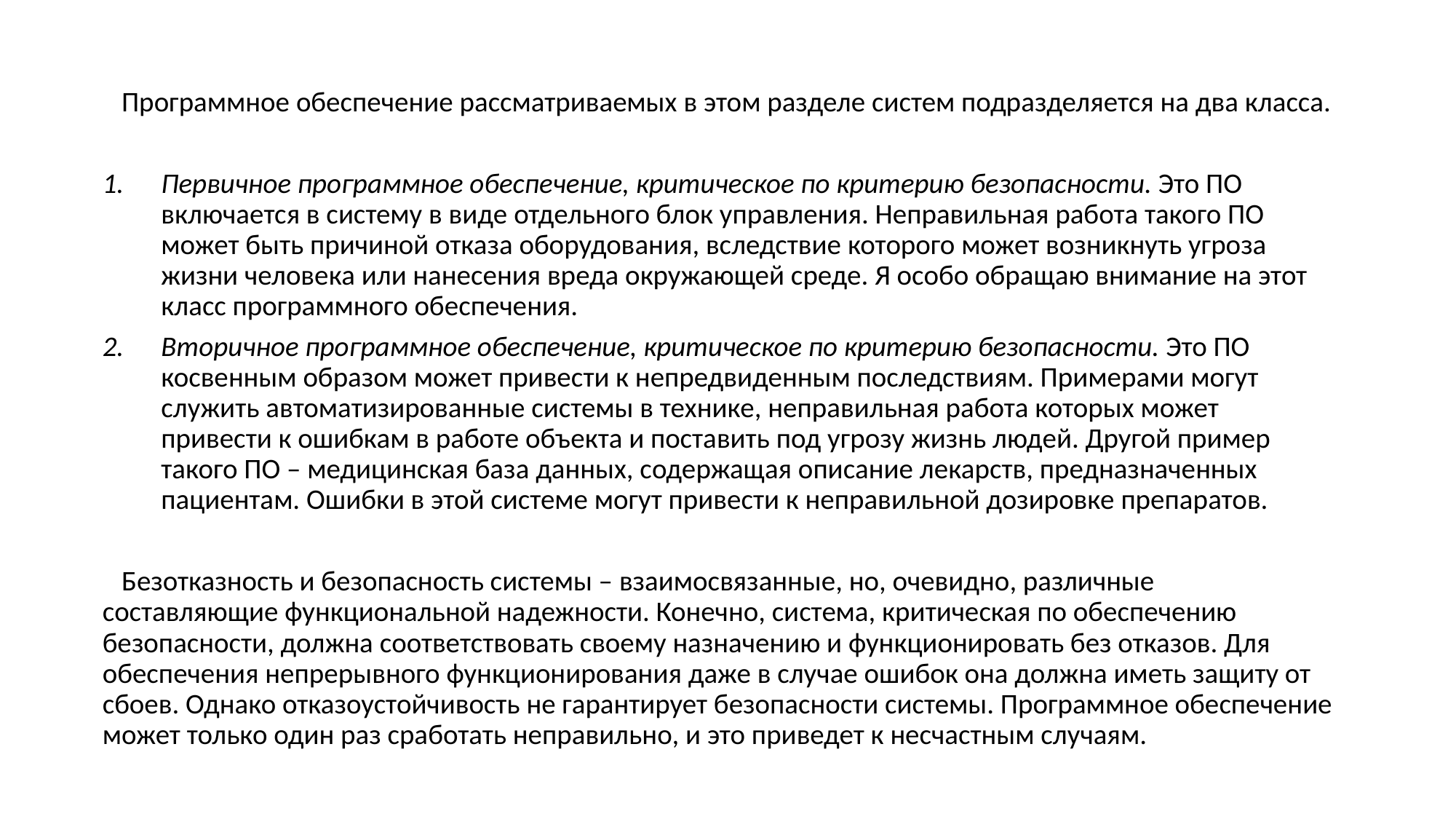

Программное обеспечение рассматриваемых в этом разделе систем подразделяется на два класса.

Первичное программное обеспечение, критическое по критерию безопасности. Это ПО включается в систему в виде отдельного блок управления. Неправильная работа такого ПО может быть причиной отказа оборудования, вследствие которого может возникнуть угроза жизни человека или нанесения вреда окружающей среде. Я особо обращаю внимание на этот класс программного обеспечения.
Вторичное программное обеспечение, критическое по критерию безопасности. Это ПО косвенным образом может привести к непредвиденным последствиям. Примерами могут служить автоматизированные системы в технике, неправильная работа которых может привести к ошибкам в работе объекта и поставить под угрозу жизнь людей. Другой пример такого ПО – медицинская база данных, содержащая описание лекарств, предназначенных пациентам. Ошибки в этой системе могут привести к неправильной дозировке препаратов.

   Безотказность и безопасность системы – взаимосвязанные, но, очевидно, различные составляющие функциональной надежности. Конечно, система, критическая по обеспечению безопасности, должна соответствовать своему назначению и функционировать без отказов. Для обеспечения непрерывного функционирования даже в случае ошибок она должна иметь защиту от сбоев. Однако отказоустойчивость не гарантирует безопасности системы. Программное обеспечение может только один раз сработать неправильно, и это приведет к несчастным случаям.